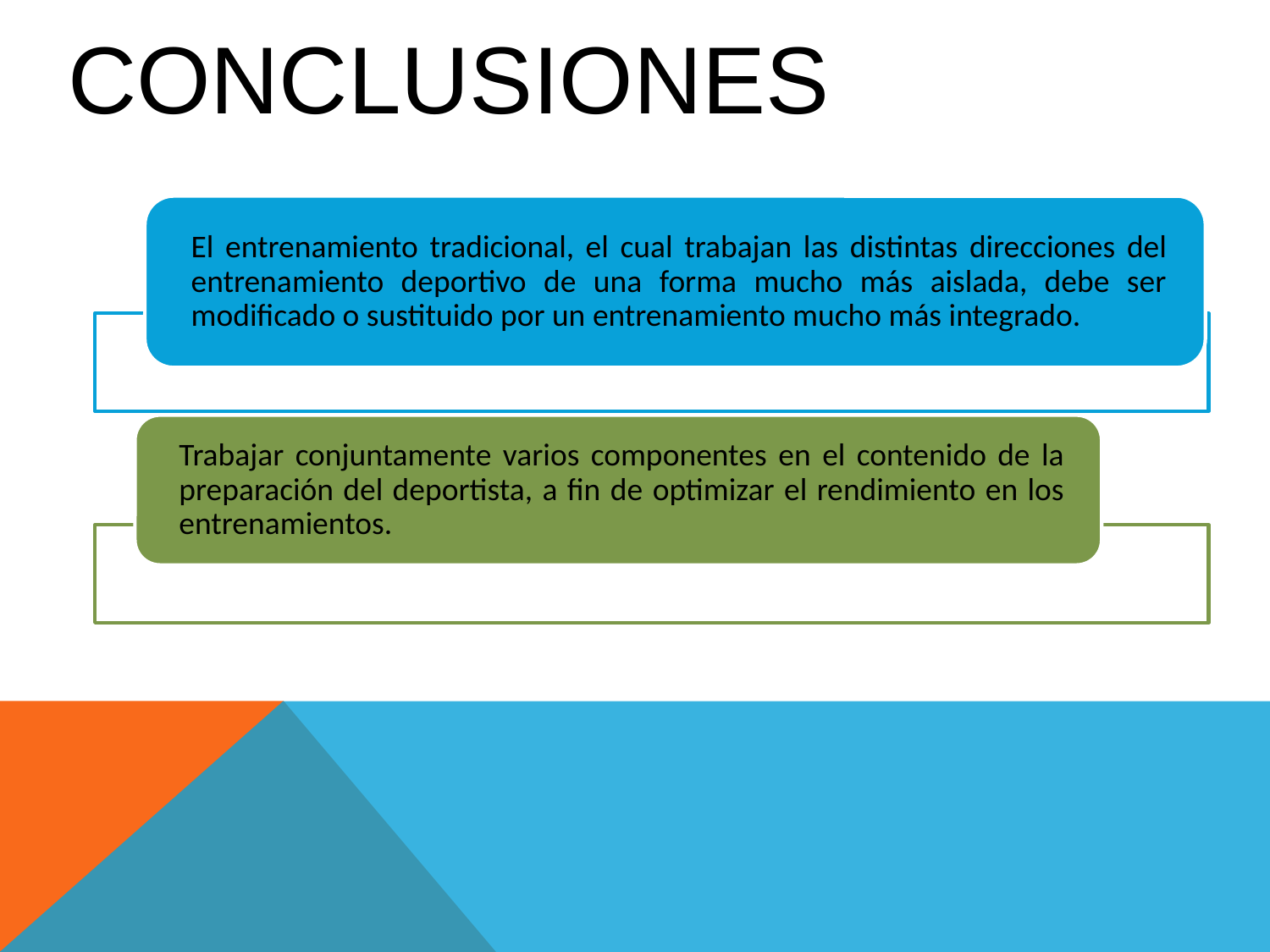

# CONCLUSIONES
El entrenamiento tradicional, el cual trabajan las distintas direcciones del entrenamiento deportivo de una forma mucho más aislada, debe ser modificado o sustituido por un entrenamiento mucho más integrado.
Trabajar conjuntamente varios componentes en el contenido de la preparación del deportista, a fin de optimizar el rendimiento en los entrenamientos.